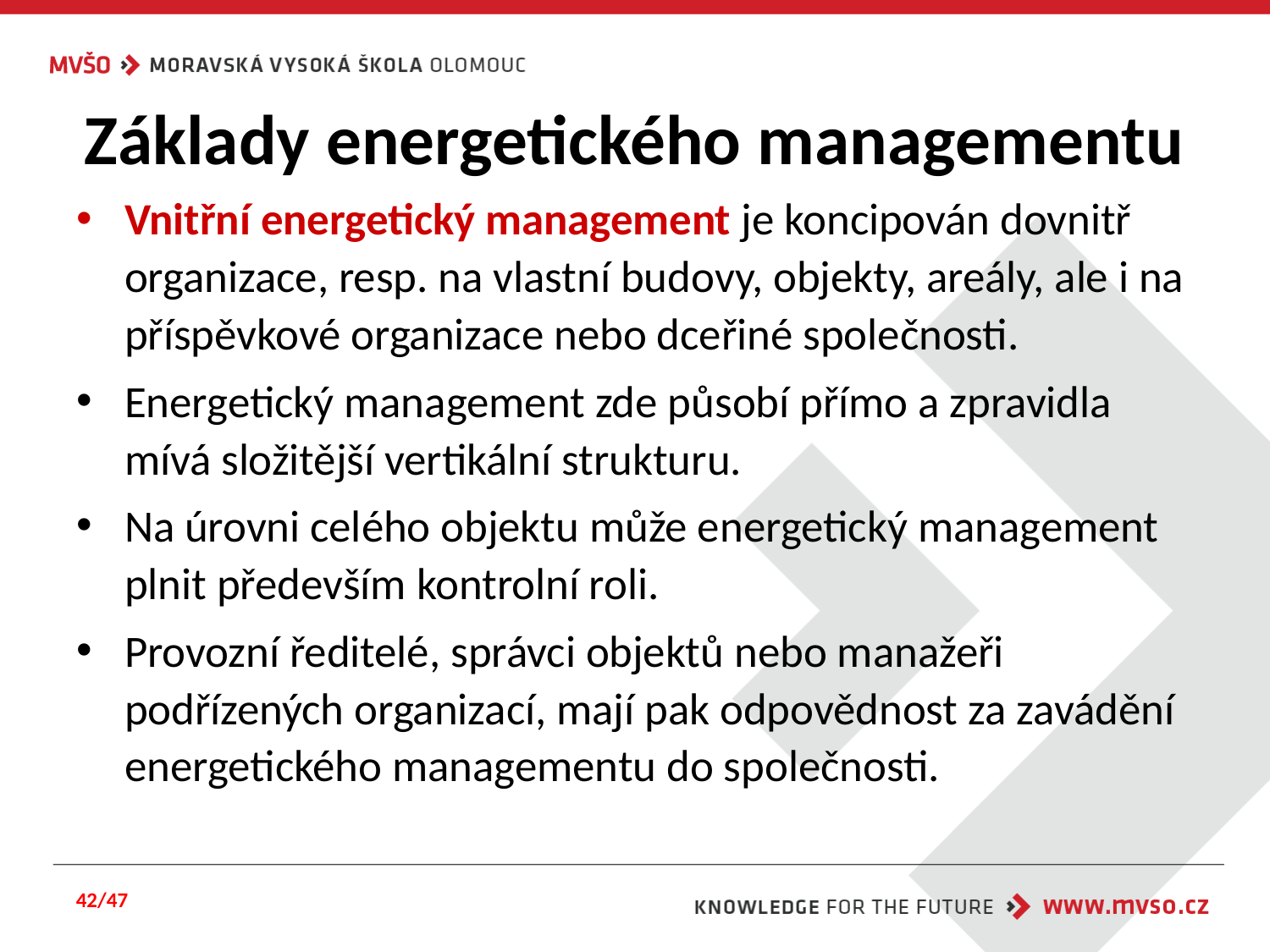

# Základy energetického managementu
Vnitřní energetický management je koncipován dovnitř organizace, resp. na vlastní budovy, objekty, areály, ale i na příspěvkové organizace nebo dceřiné společnosti.
Energetický management zde působí přímo a zpravidla mívá složitější vertikální strukturu.
Na úrovni celého objektu může energetický management plnit především kontrolní roli.
Provozní ředitelé, správci objektů nebo manažeři podřízených organizací, mají pak odpovědnost za zavádění energetického managementu do společnosti.
42/47